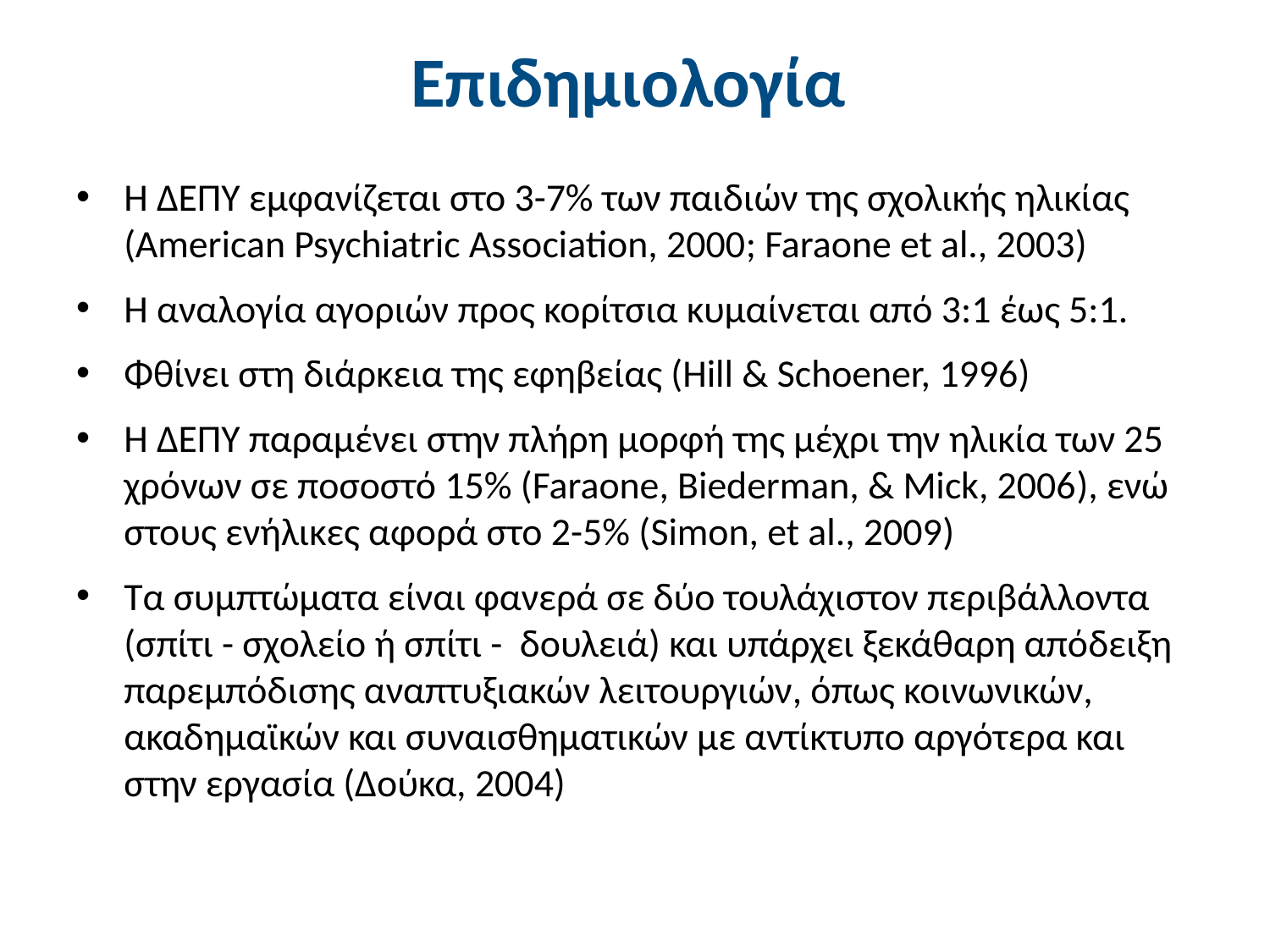

# Επιδημιολογία
Η ΔΕΠΥ εμφανίζεται στο 3-7% των παιδιών της σχολικής ηλικίας (American Psychiatric Association, 2000; Faraone et al., 2003)
Η αναλογία αγοριών προς κορίτσια κυμαίνεται από 3:1 έως 5:1.
Φθίνει στη διάρκεια της εφηβείας (Hill & Schoener, 1996)
Η ΔΕΠΥ παραμένει στην πλήρη μορφή της μέχρι την ηλικία των 25 χρόνων σε ποσοστό 15% (Faraone, Biederman, & Mick, 2006), ενώ στους ενήλικες αφορά στο 2-5% (Simon, et al., 2009)
Τα συμπτώματα είναι φανερά σε δύο τουλάχιστον περιβάλλοντα (σπίτι - σχολείο ή σπίτι -  δουλειά) και υπάρχει ξεκάθαρη απόδειξη παρεμπόδισης αναπτυξιακών λειτουργιών, όπως κοινωνικών, ακαδημαϊκών και συναισθηματικών με αντίκτυπο αργότερα και στην εργασία (Δούκα, 2004)